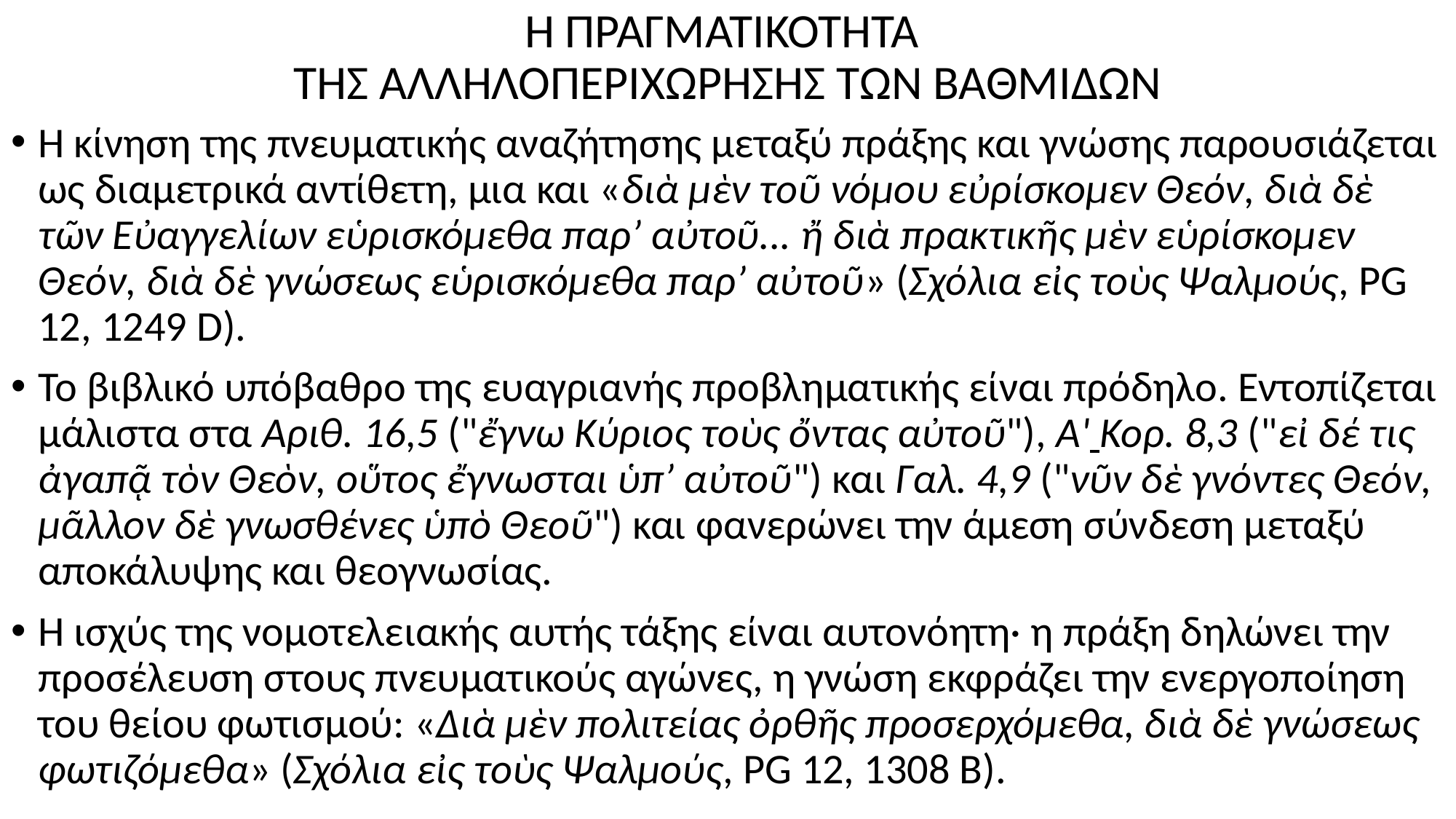

# Η ΠΡΑΓΜΑΤΙΚΟΤΗΤΑ ΤΗΣ ΑΛΛΗΛΟΠΕΡΙΧΩΡΗΣΗΣ ΤΩΝ ΒΑΘΜΙΔΩΝ
Η κίνηση της πνευματικής αναζήτησης μεταξύ πράξης και γνώσης παρουσιάζεται ως διαμετρικά αντίθετη, μια και «διὰ μὲν τοῦ νόμου εὐρίσκομεν Θεόν, διὰ δὲ τῶν Εὐαγγελίων εὑρισκόμεθα παρ’ αὐτοῦ... ἤ διὰ πρακτικῆς μὲν εὑρίσκομεν Θεόν, διὰ δὲ γνώσεως εὑρισκόμεθα παρ’ αὐτοῦ» (Σχόλια εἰς τοὺς Ψαλμούς, PG 12, 1249 D).
Το βιβλικό υπόβαθρο της ευαγριανής προβληματικής είναι πρόδηλο. Εντοπίζεται μάλιστα στα Αριθ. 16,5 ("ἔγνω Κύριος τοὺς ὄντας αὐτοῦ"), Α' Κορ. 8,3 ("εἰ δέ τις ἀγαπᾷ τὸν Θεὸν, οὕτος ἔγνωσται ὑπ’ αὐτοῦ") και Γαλ. 4,9 ("νῦν δὲ γνόντες Θεόν, μᾶλλον δὲ γνωσθένες ὑπὸ Θεοῦ") και φανερώνει την άμεση σύνδεση μεταξύ αποκάλυψης και θεογνωσίας.
Η ισχύς της νομοτελειακής αυτής τάξης είναι αυτονόητη· η πράξη δηλώνει την προσέλευση στους πνευματικούς αγώνες, η γνώση εκφράζει την ενεργοποίηση του θείου φωτισμού: «Διὰ μὲν πολιτείας ὀρθῆς προσερχόμεθα, διὰ δὲ γνώσεως φωτιζόμεθα» (Σχόλια εἰς τοὺς Ψαλμούς, PG 12, 1308 Β).